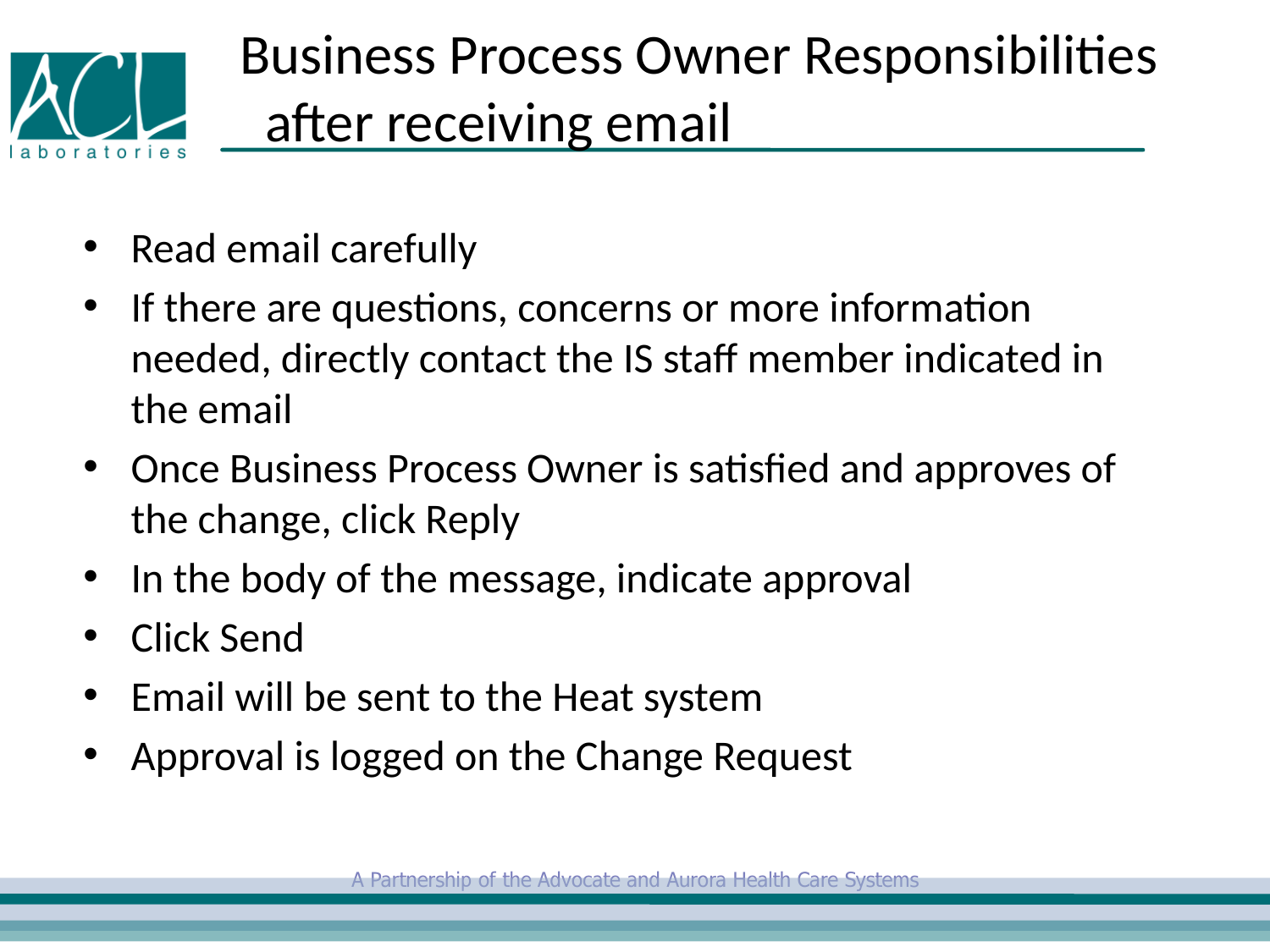

# Business Process Owner Responsibilities after receiving email
Read email carefully
If there are questions, concerns or more information needed, directly contact the IS staff member indicated in the email
Once Business Process Owner is satisfied and approves of the change, click Reply
In the body of the message, indicate approval
Click Send
Email will be sent to the Heat system
Approval is logged on the Change Request